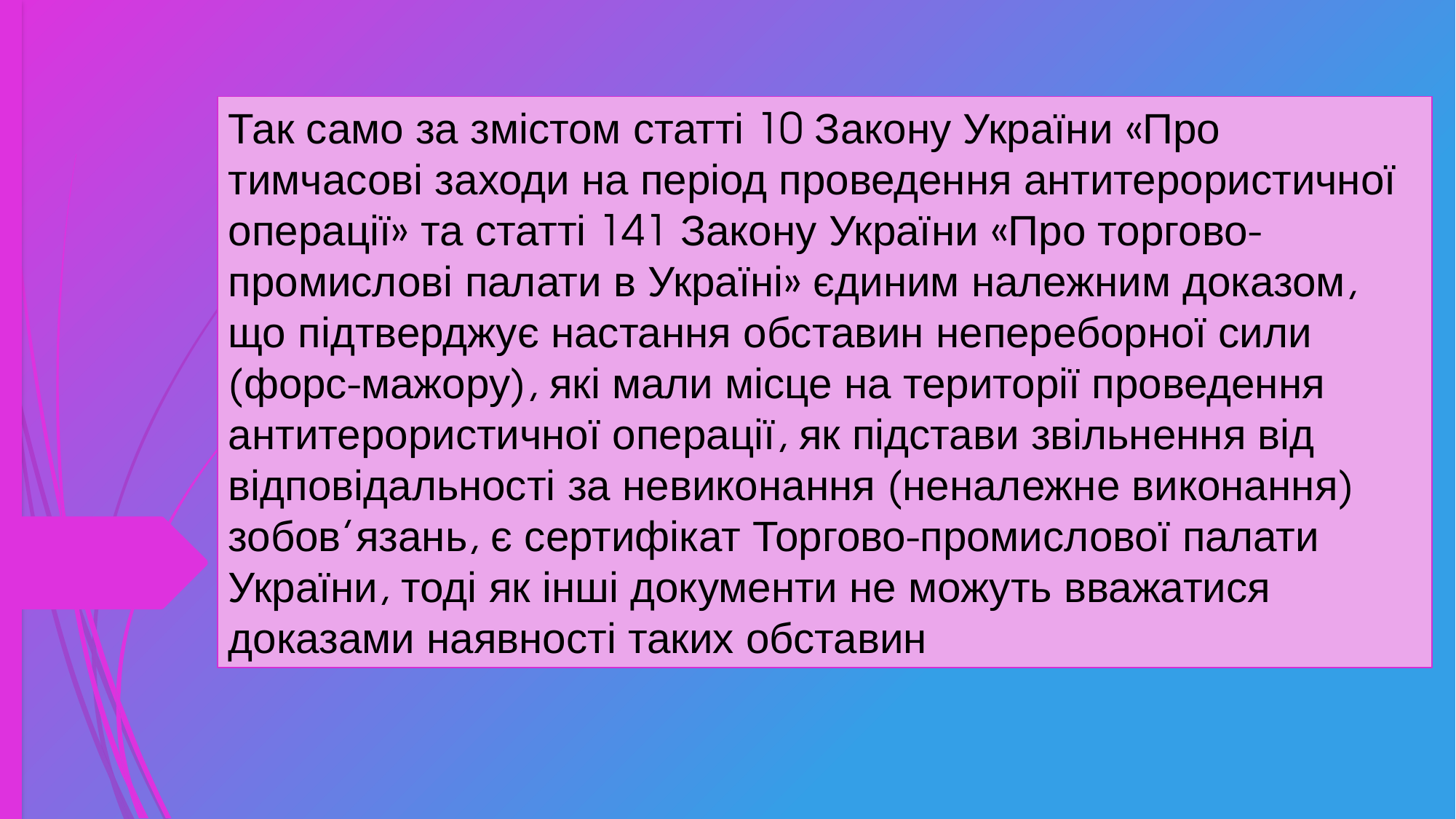

Так само за змістом статті 10 Закону України «Про тимчасові заходи на період проведення антитерористичної операції» та статті 141 Закону України «Про торгово-промислові палати в Україні» єдиним належним доказом, що підтверджує настання обставин непереборної сили (форс-мажору), які мали місце на території проведення антитерористичної операції, як підстави звільнення від відповідальності за невиконання (неналежне виконання) зобов’язань, є сертифікат Торгово-промислової палати України, тоді як інші документи не можуть вважатися доказами наявності таких обставин